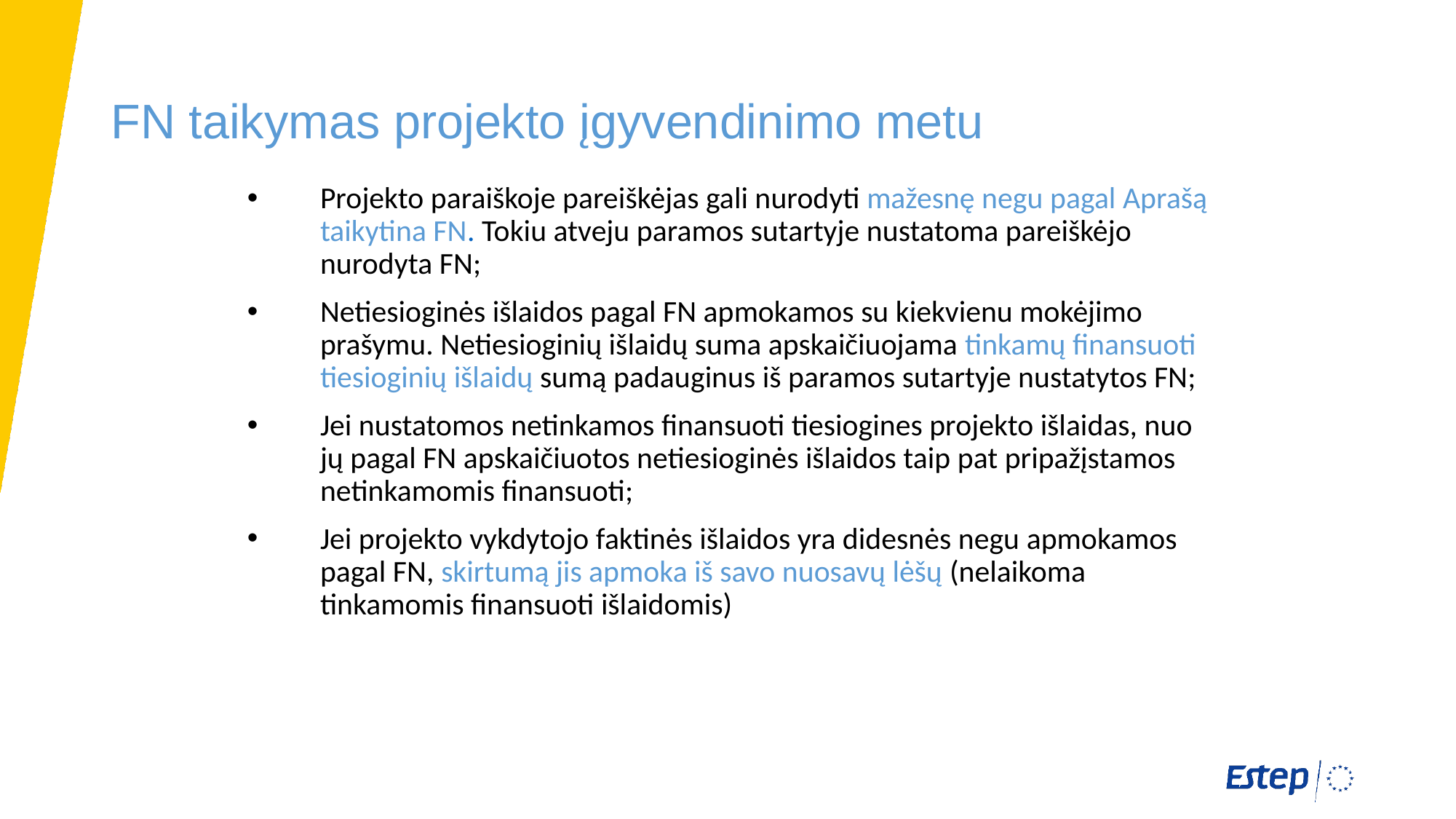

FN taikymas projekto įgyvendinimo metu
Projekto paraiškoje pareiškėjas gali nurodyti mažesnę negu pagal Aprašą taikytina FN. Tokiu atveju paramos sutartyje nustatoma pareiškėjo nurodyta FN;
Netiesioginės išlaidos pagal FN apmokamos su kiekvienu mokėjimo prašymu. Netiesioginių išlaidų suma apskaičiuojama tinkamų finansuoti tiesioginių išlaidų sumą padauginus iš paramos sutartyje nustatytos FN;
Jei nustatomos netinkamos finansuoti tiesiogines projekto išlaidas, nuo jų pagal FN apskaičiuotos netiesioginės išlaidos taip pat pripažįstamos netinkamomis finansuoti;
Jei projekto vykdytojo faktinės išlaidos yra didesnės negu apmokamos pagal FN, skirtumą jis apmoka iš savo nuosavų lėšų (nelaikoma tinkamomis finansuoti išlaidomis)